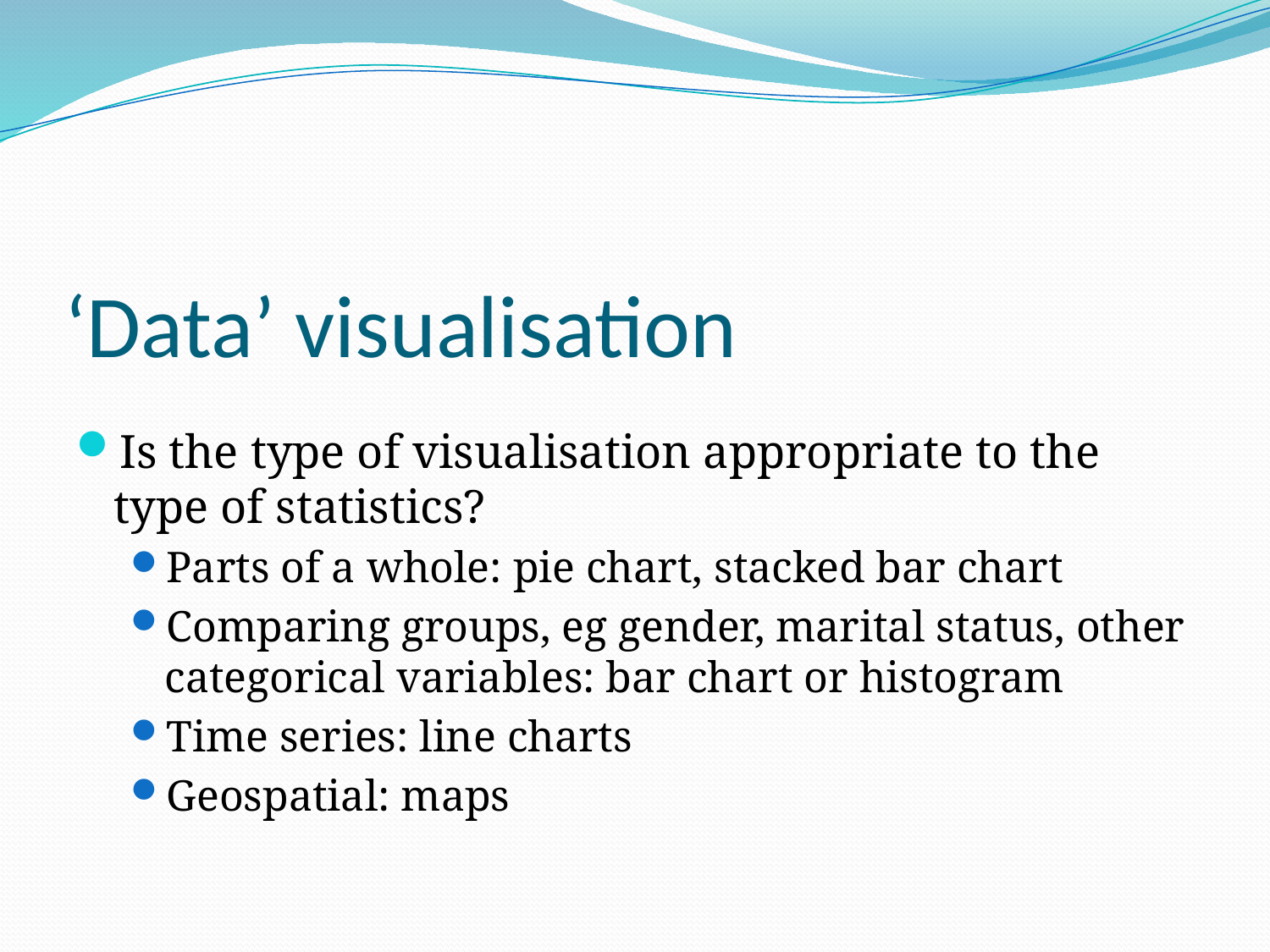

# ‘Data’ visualisation
Is the type of visualisation appropriate to the type of statistics?
Parts of a whole: pie chart, stacked bar chart
Comparing groups, eg gender, marital status, other categorical variables: bar chart or histogram
Time series: line charts
Geospatial: maps